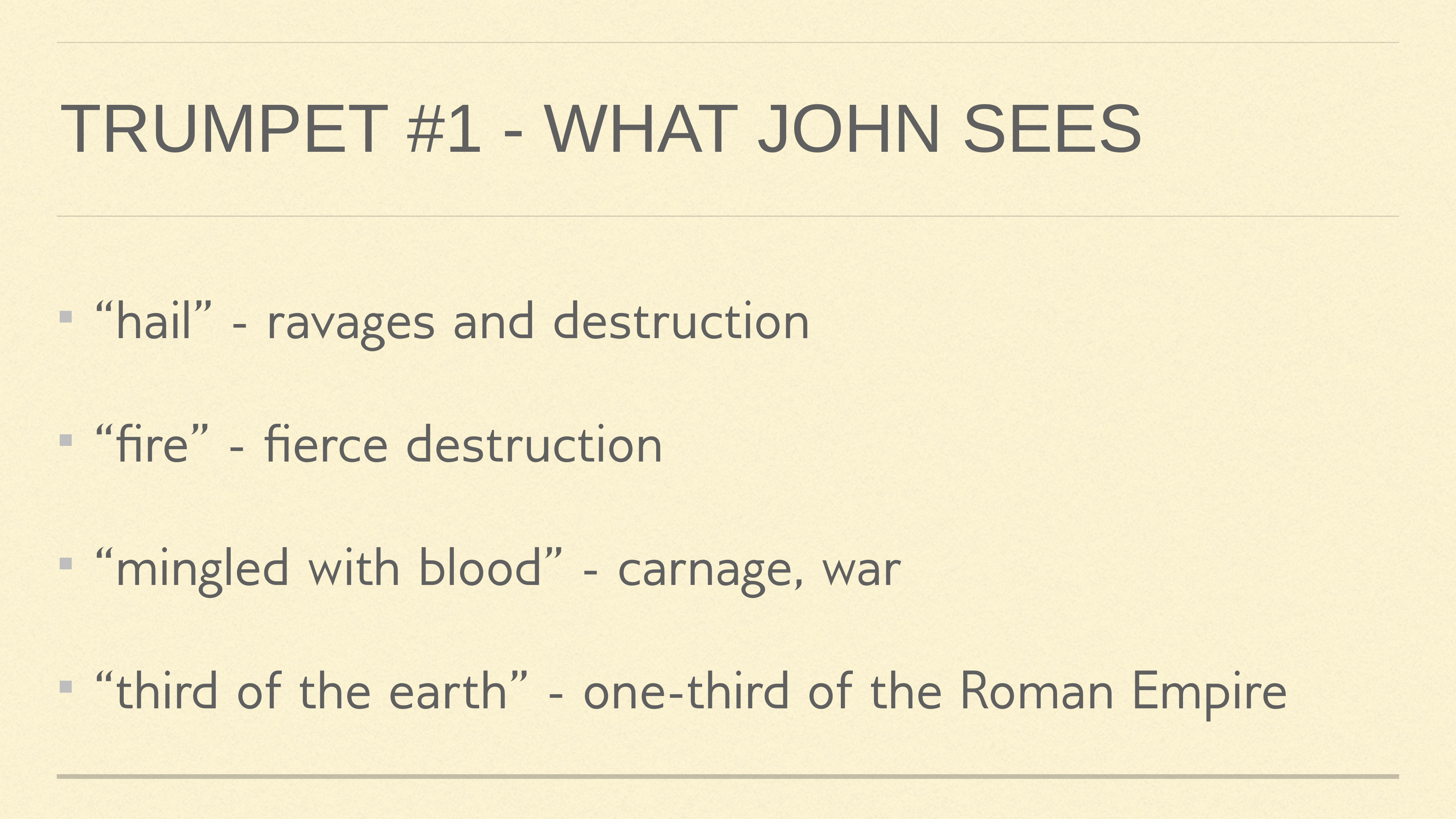

# Trumpet #1 - What John Sees
“hail” - ravages and destruction
“fire” - fierce destruction
“mingled with blood” - carnage, war
“third of the earth” - one-third of the Roman Empire